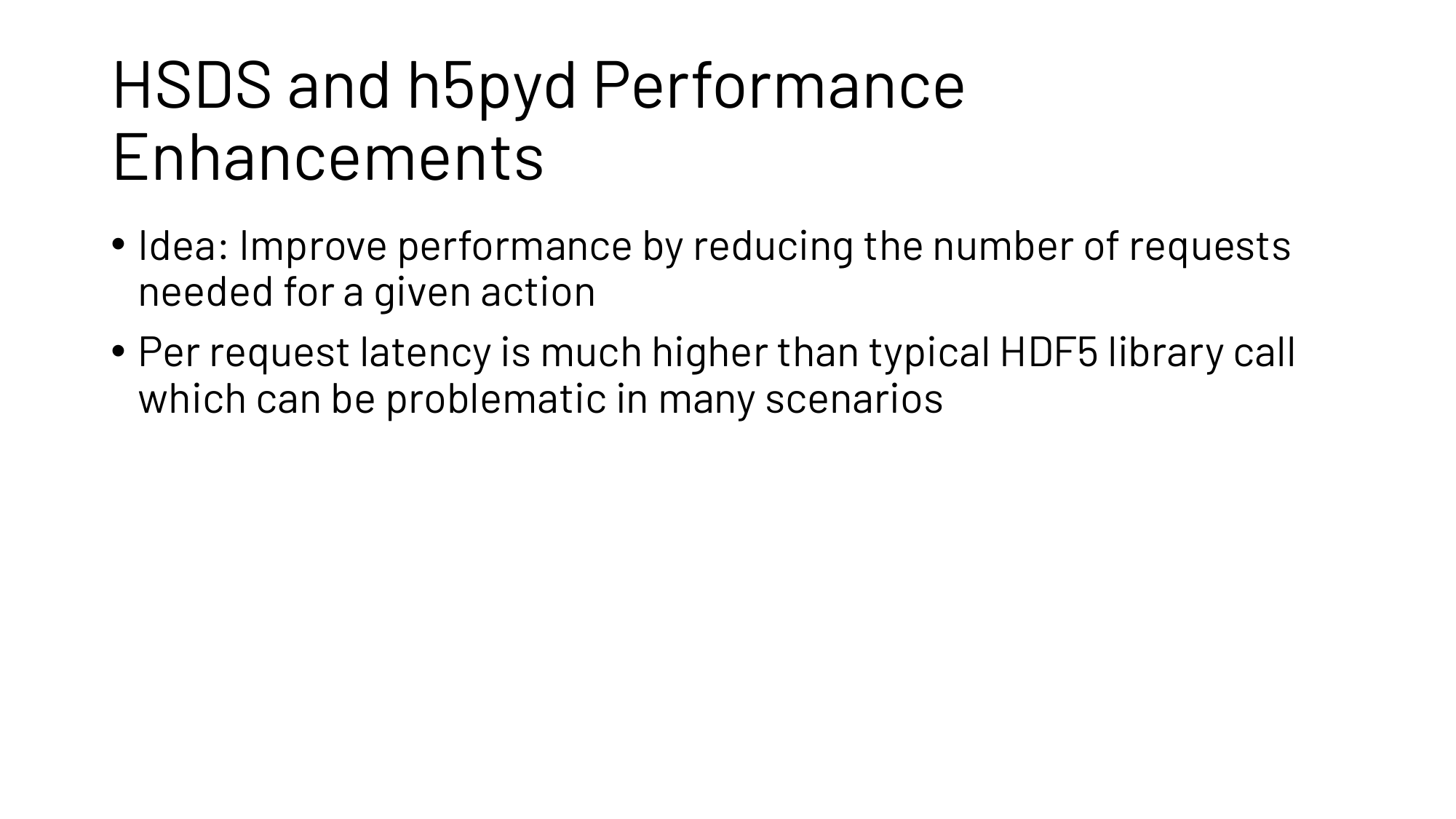

# HSDS and h5pyd Performance Enhancements
Idea: Improve performance by reducing the number of requests needed for a given action
Per request latency is much higher than typical HDF5 library call which can be problematic in many scenarios